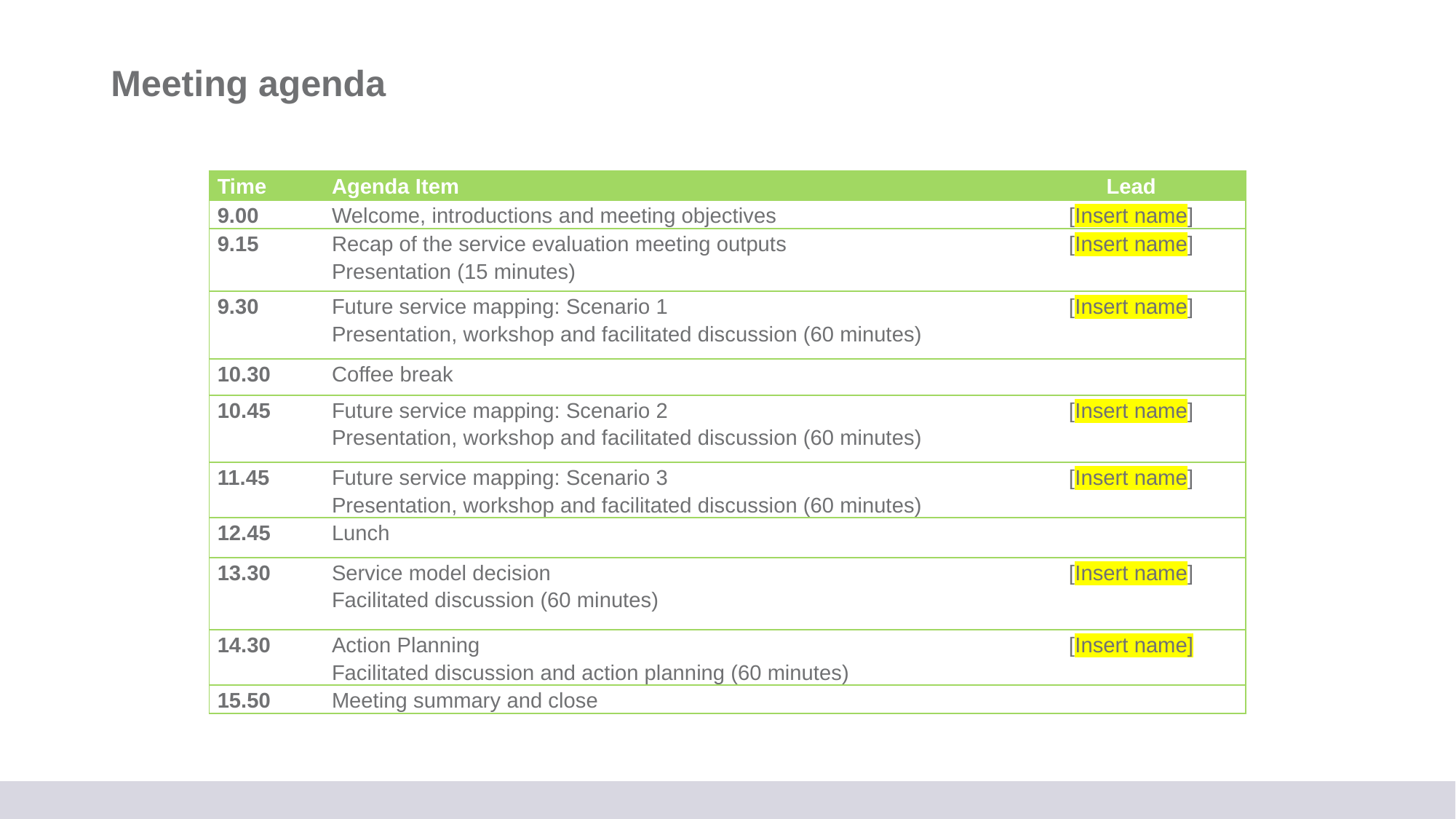

# Meeting agenda
| Time | Agenda Item | Lead |
| --- | --- | --- |
| 9.00 | Welcome, introductions and meeting objectives | [Insert name] |
| 9.15 | Recap of the service evaluation meeting outputs Presentation (15 minutes) | [Insert name] |
| 9.30 | Future service mapping: Scenario 1 Presentation, workshop and facilitated discussion (60 minutes) | [Insert name] |
| 10.30 | Coffee break |  |
| 10.45 | Future service mapping: Scenario 2 Presentation, workshop and facilitated discussion (60 minutes) | [Insert name] |
| 11.45 | Future service mapping: Scenario 3 Presentation, workshop and facilitated discussion (60 minutes) | [Insert name] |
| 12.45 | Lunch |  |
| 13.30 | Service model decision Facilitated discussion (60 minutes) | [Insert name] |
| 14.30 | Action Planning Facilitated discussion and action planning (60 minutes) | [Insert name] |
| 15.50 | Meeting summary and close |  |